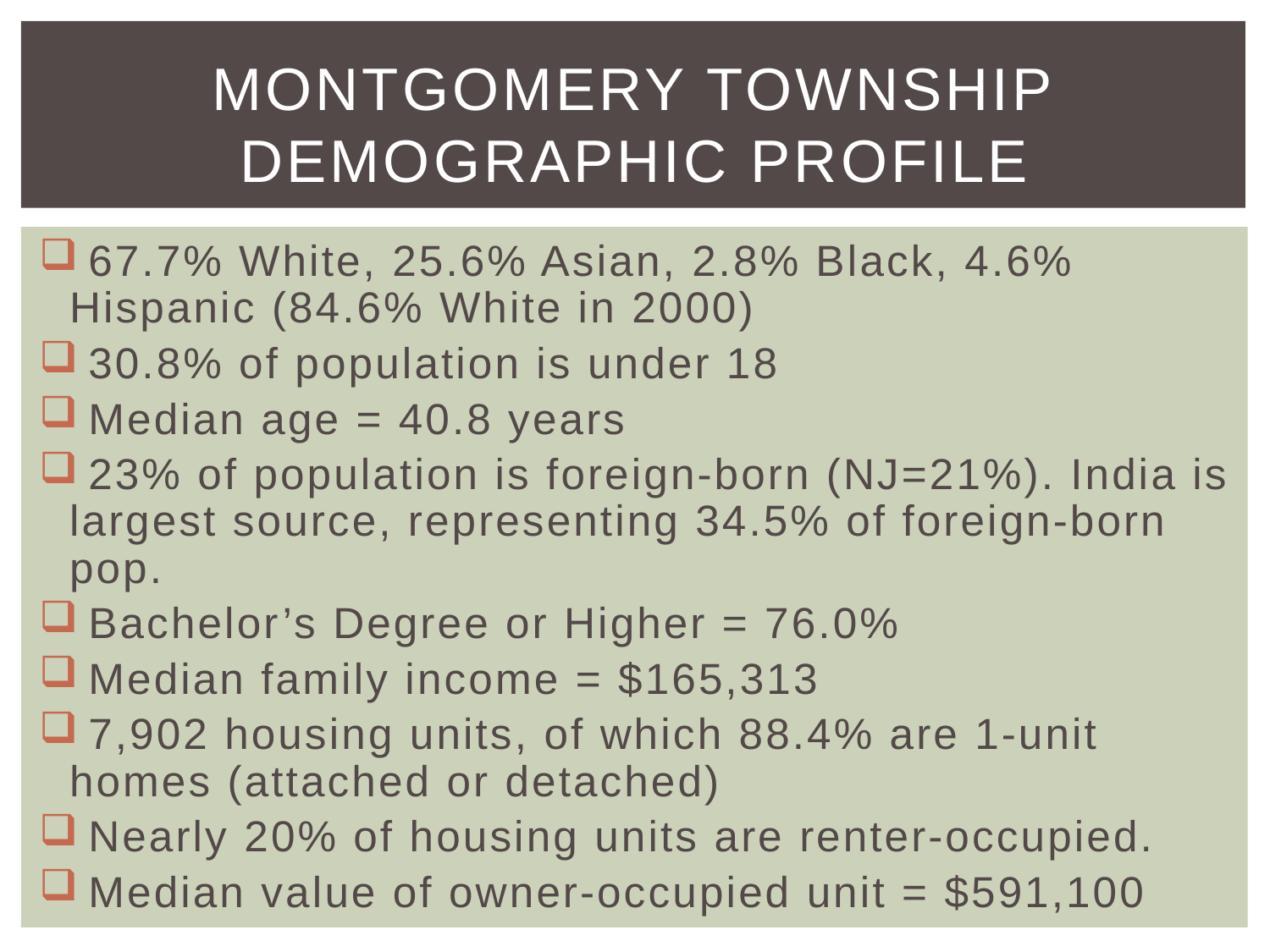

# Montgomery Township Demographic Profile
 67.7% White, 25.6% Asian, 2.8% Black, 4.6% Hispanic (84.6% White in 2000)
 30.8% of population is under 18
 Median age = 40.8 years
 23% of population is foreign-born (NJ=21%). India is largest source, representing 34.5% of foreign-born pop.
 Bachelor’s Degree or Higher = 76.0%
 Median family income = $165,313
 7,902 housing units, of which 88.4% are 1-unit homes (attached or detached)
 Nearly 20% of housing units are renter-occupied.
 Median value of owner-occupied unit = $591,100